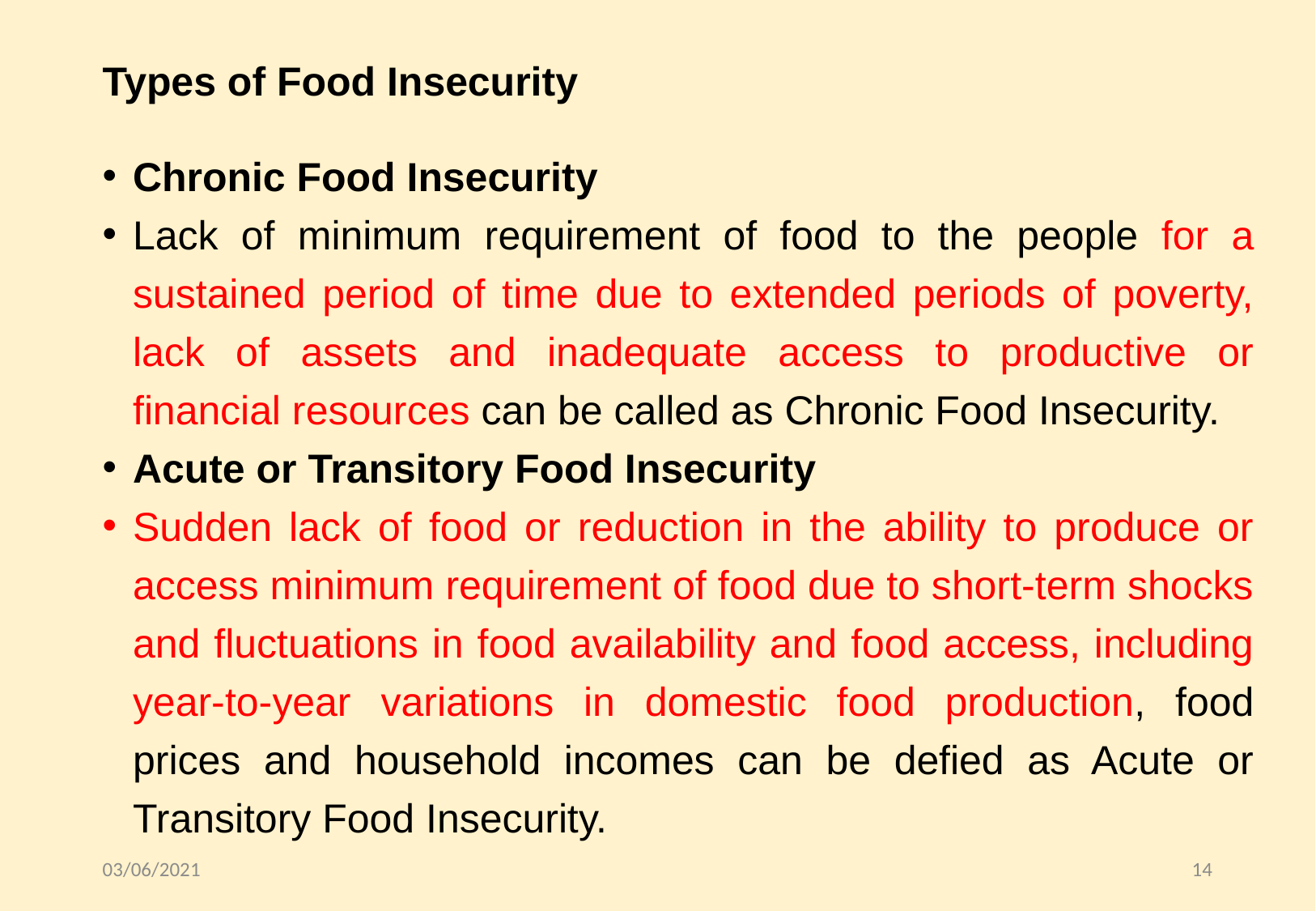

# Types of Food Insecurity
Chronic Food Insecurity
Lack of minimum requirement of food to the people for a sustained period of time due to extended periods of poverty, lack of assets and inadequate access to productive or financial resources can be called as Chronic Food Insecurity.
Acute or Transitory Food Insecurity
Sudden lack of food or reduction in the ability to produce or access minimum requirement of food due to short-term shocks and fluctuations in food availability and food access, including year-to-year variations in domestic food production, food prices and household incomes can be defied as Acute or Transitory Food Insecurity.
03/06/2021
14